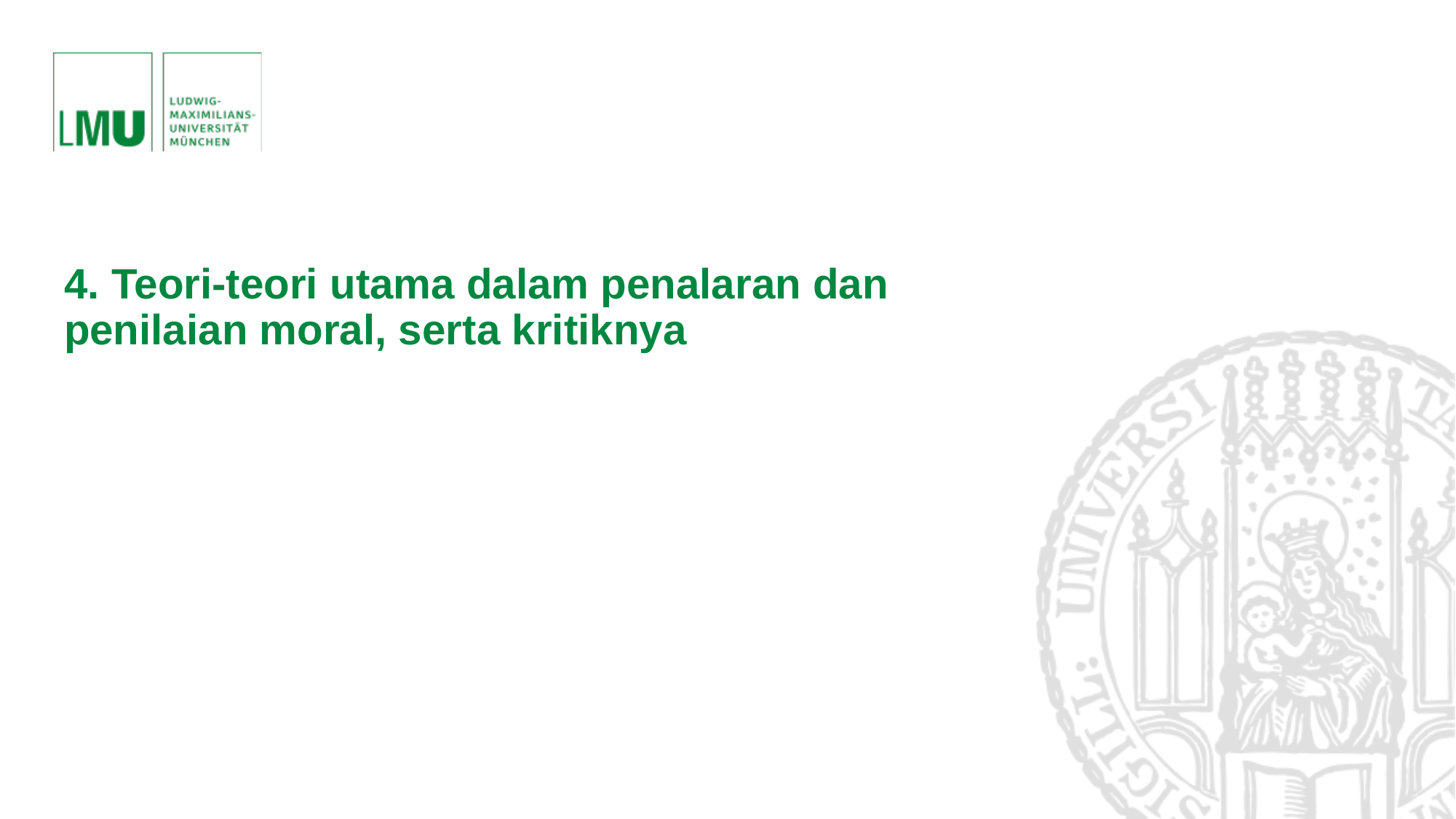

# 4. Teori-teori utama dalam penalaran dan penilaian moral, serta kritiknya